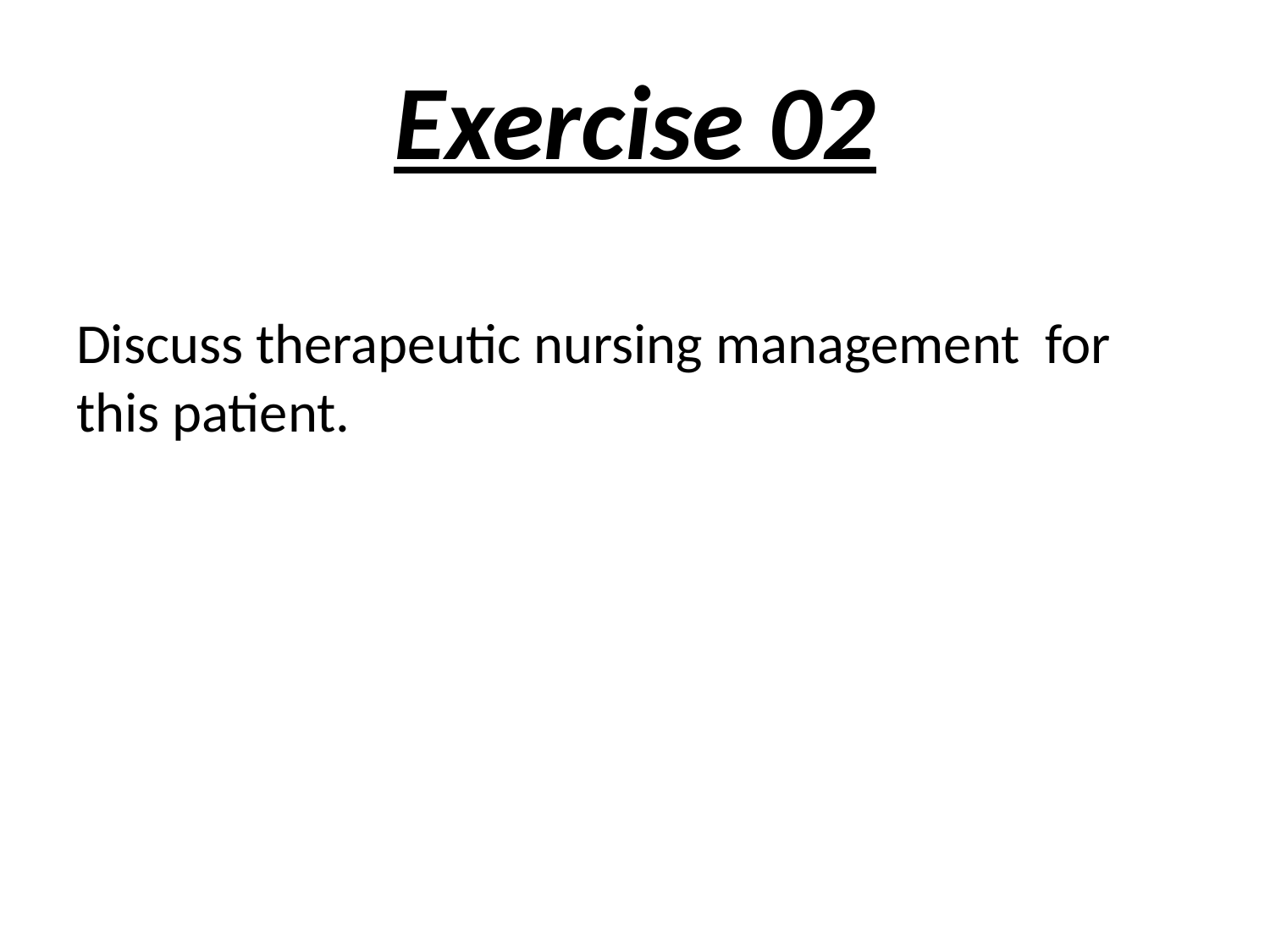

# Exercise 02

Discuss therapeutic nursing management  for this patient.